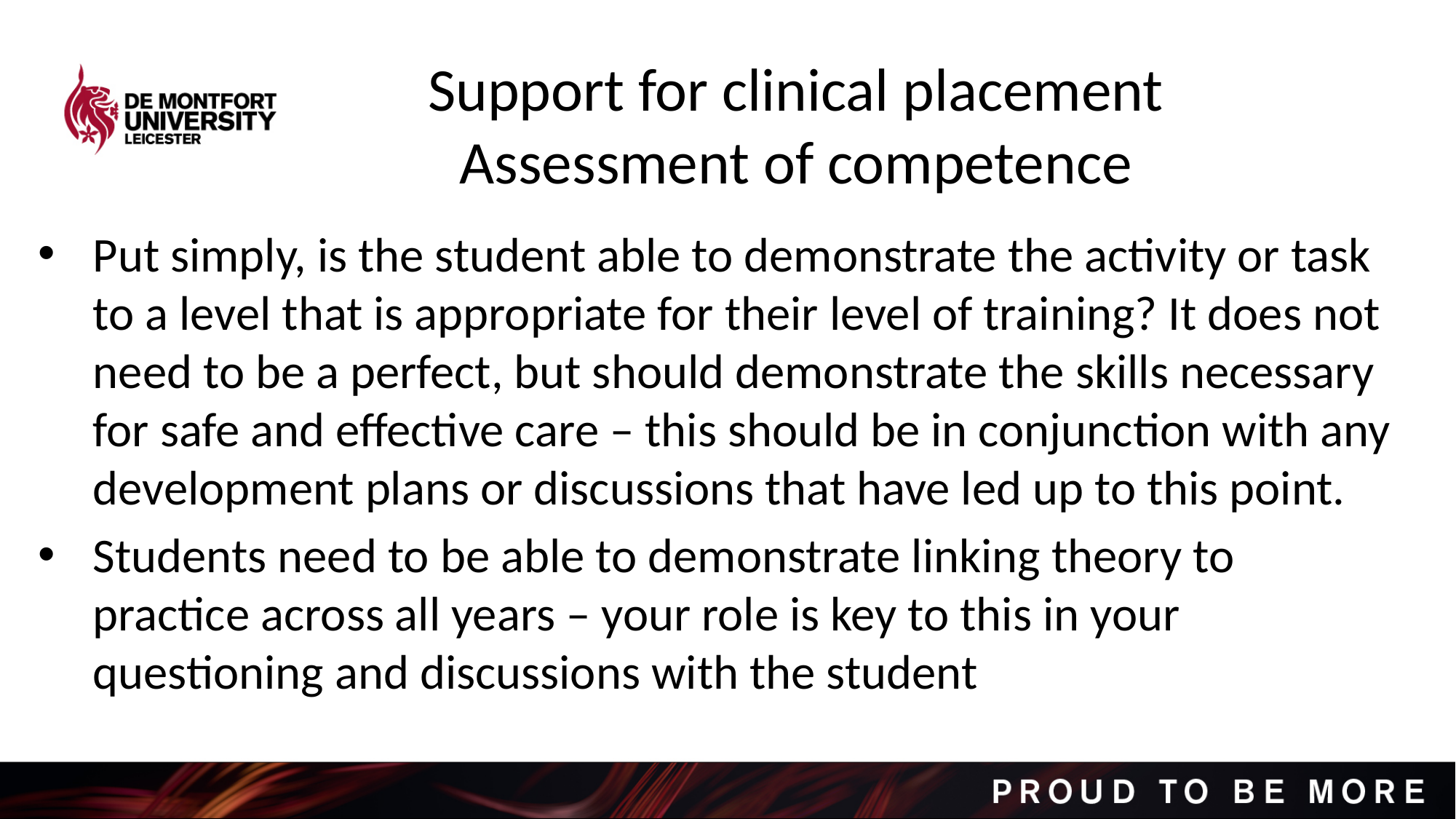

Support for clinical placement
Assessment of competence
Put simply, is the student able to demonstrate the activity or task to a level that is appropriate for their level of training? It does not need to be a perfect, but should demonstrate the skills necessary for safe and effective care – this should be in conjunction with any development plans or discussions that have led up to this point.
Students need to be able to demonstrate linking theory to practice across all years – your role is key to this in your questioning and discussions with the student